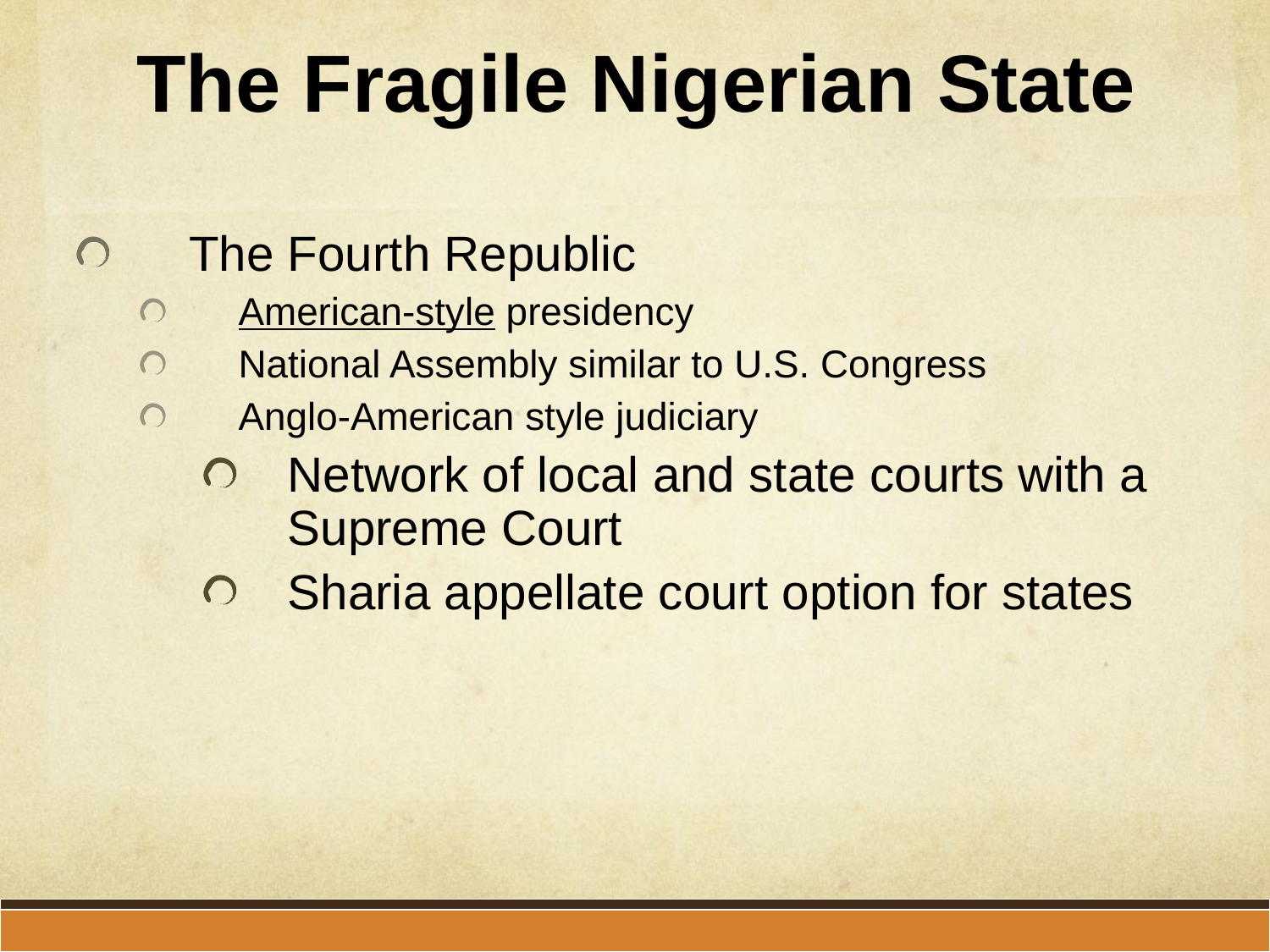

# The Fragile Nigerian State
The Fourth Republic
American-style presidency
National Assembly similar to U.S. Congress
Anglo-American style judiciary
Network of local and state courts with a Supreme Court
Sharia appellate court option for states